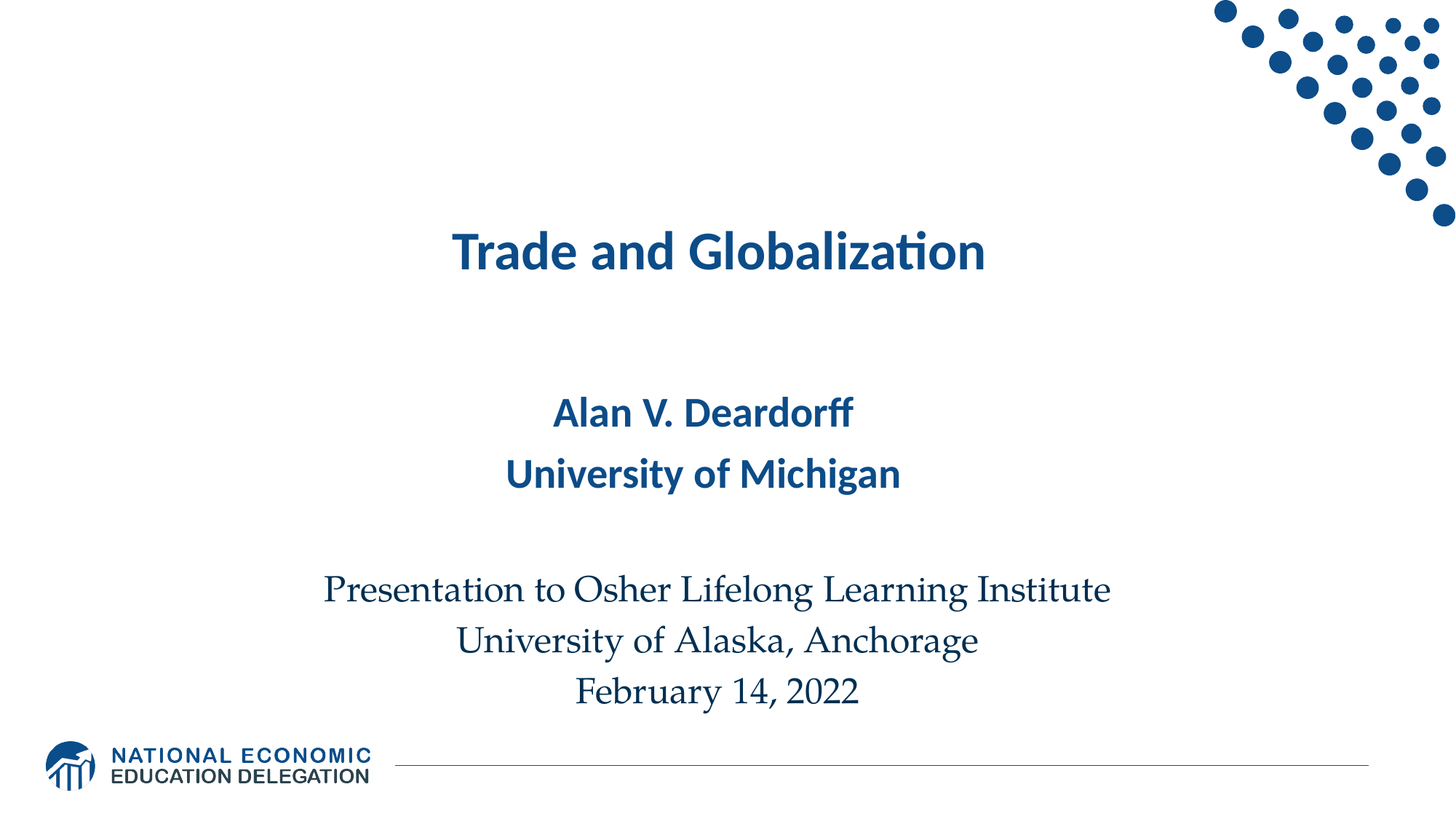

# Trade and Globalization
Alan V. Deardorff
University of Michigan
Presentation to Osher Lifelong Learning Institute
University of Alaska, Anchorage
February 14, 2022